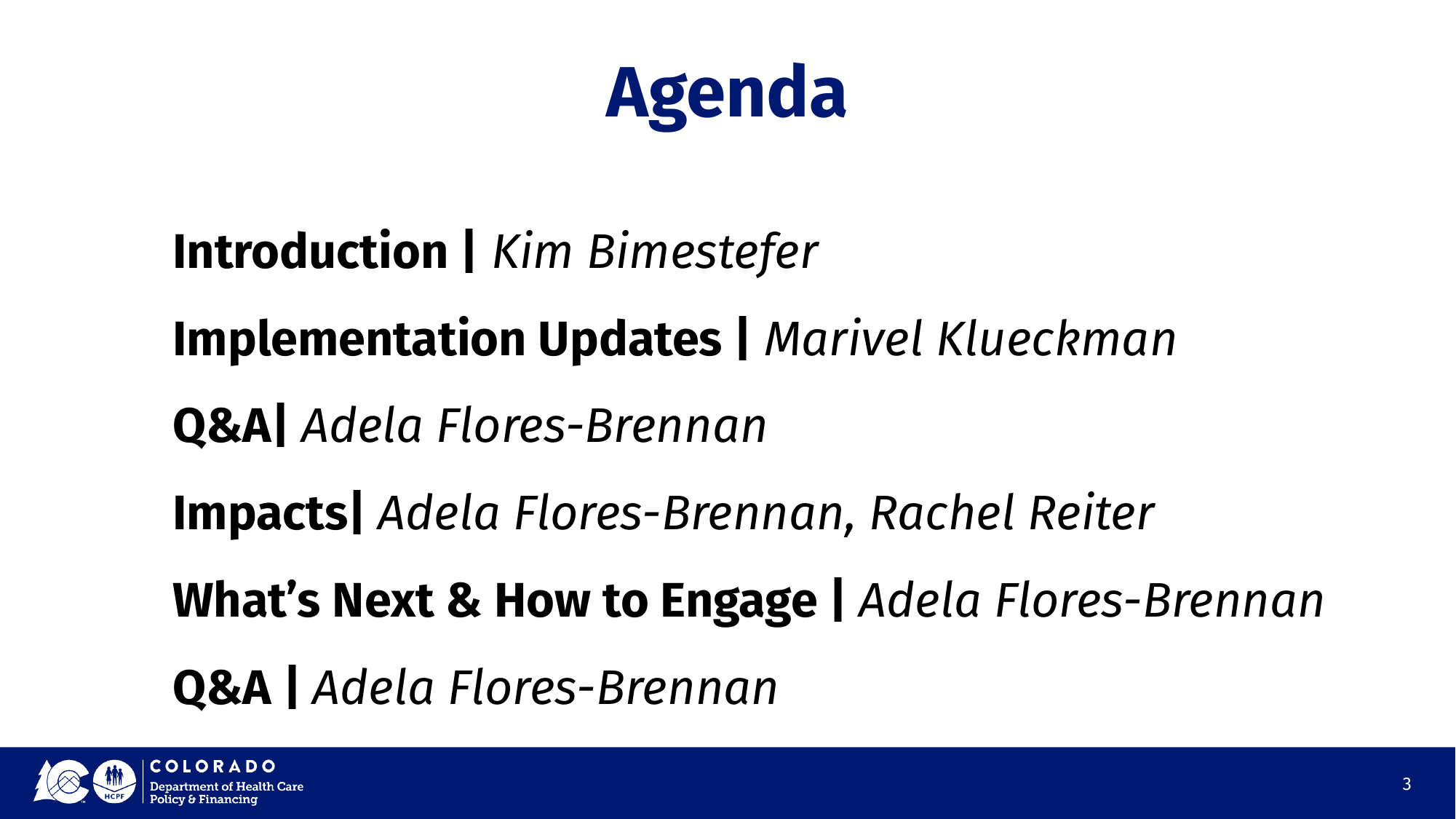

# Agenda
Introduction | Kim Bimestefer
Implementation Updates | Marivel Klueckman
Q&A| Adela Flores-Brennan
Impacts| Adela Flores-Brennan, Rachel Reiter
What’s Next & How to Engage | Adela Flores-Brennan
Q&A | Adela Flores-Brennan
3